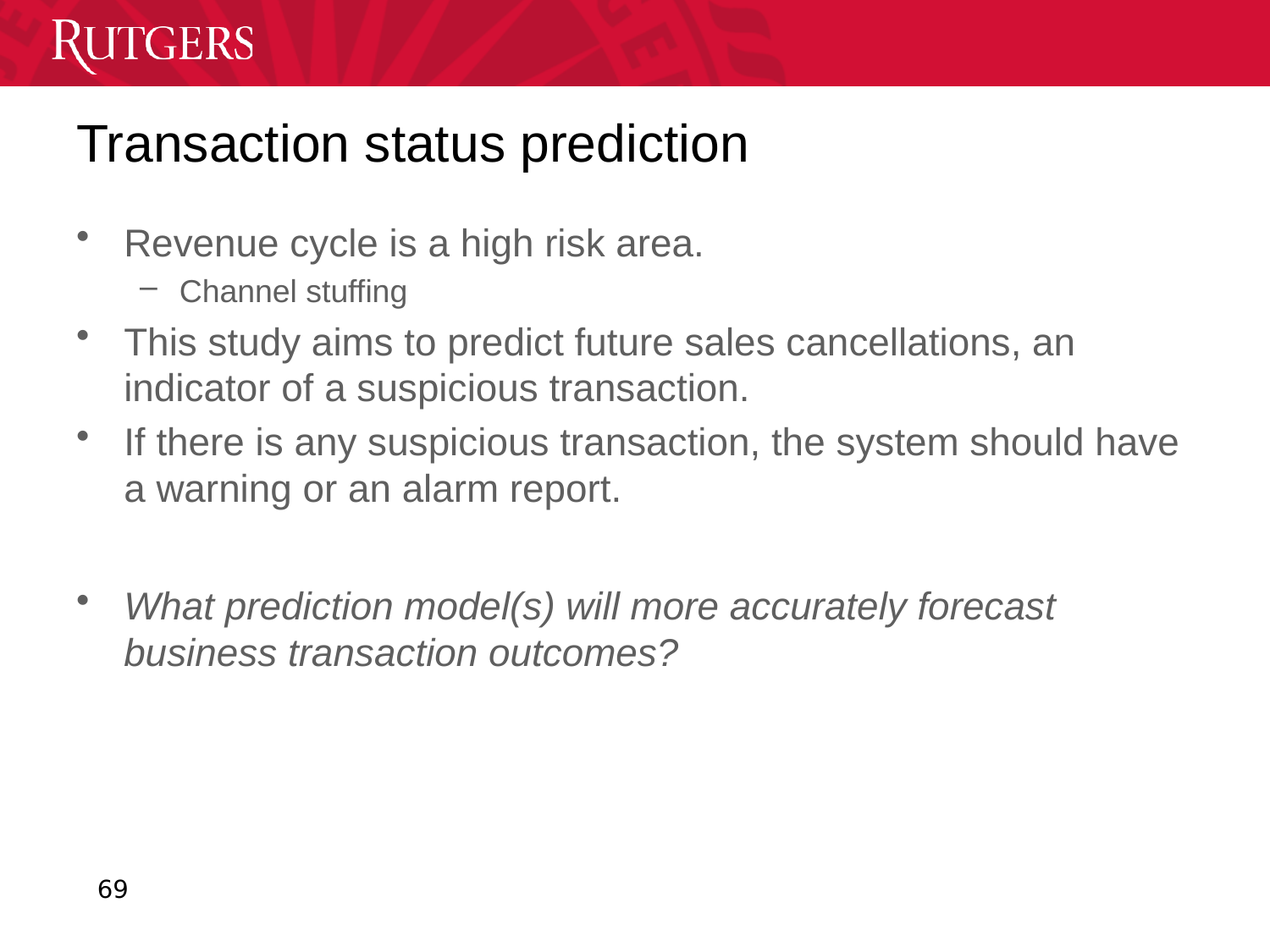

# Transaction status prediction
Revenue cycle is a high risk area.
Channel stuffing
This study aims to predict future sales cancellations, an indicator of a suspicious transaction.
If there is any suspicious transaction, the system should have a warning or an alarm report.

What prediction model(s) will more accurately forecast business transaction outcomes?

69